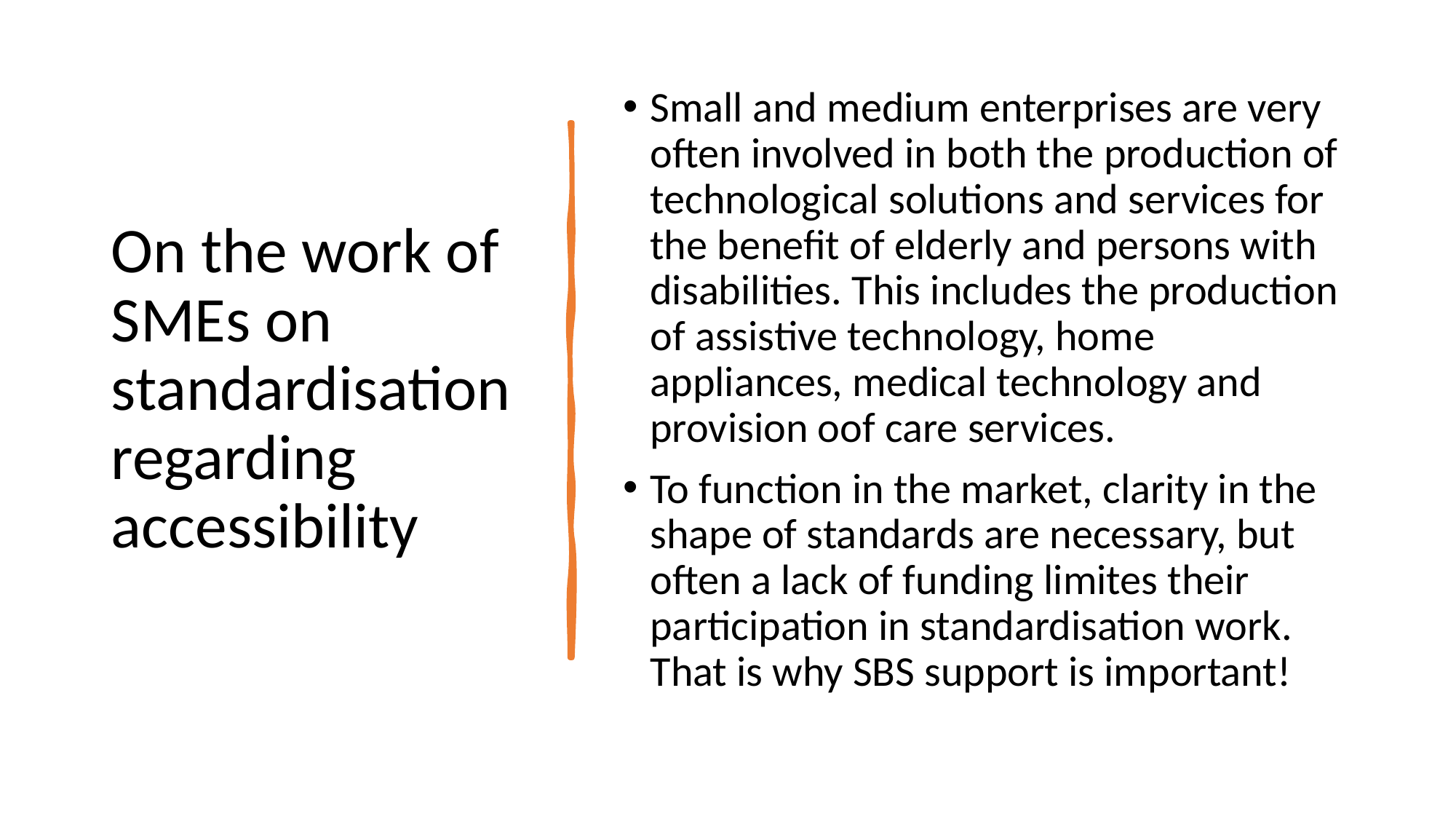

# On the work of SMEs on standardisation regarding accessibility
Small and medium enterprises are very often involved in both the production of technological solutions and services for the benefit of elderly and persons with disabilities. This includes the production of assistive technology, home appliances, medical technology and provision oof care services.
To function in the market, clarity in the shape of standards are necessary, but often a lack of funding limites their participation in standardisation work. That is why SBS support is important!